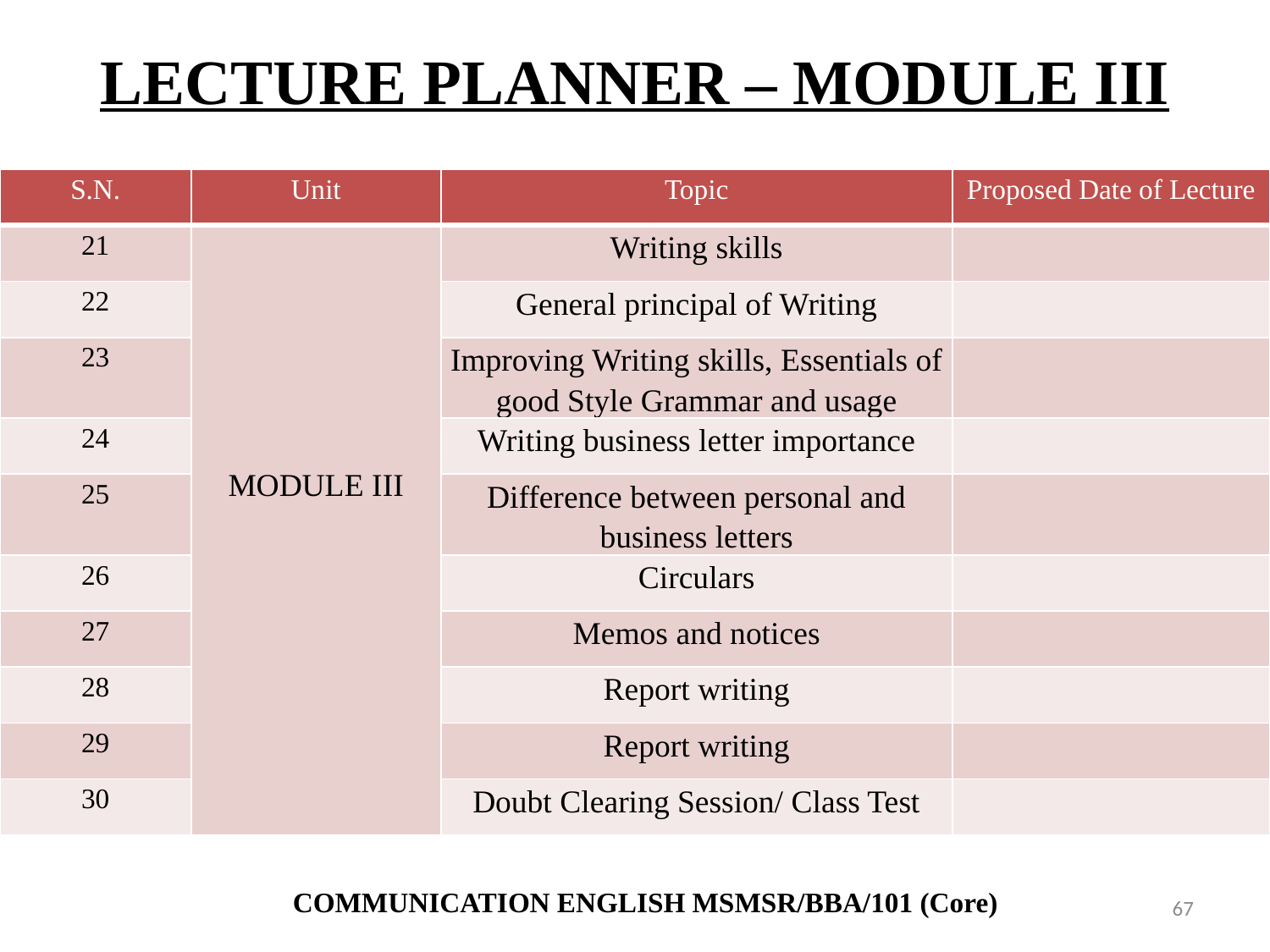

# LECTURE PLANNER – MODULE III
| S.N. | Unit | Topic | Proposed Date of Lecture |
| --- | --- | --- | --- |
| 21 | MODULE III | Writing skills |  |
| 22 |  | General principal of Writing |  |
| 23 |  | Improving Writing skills, Essentials of good Style Grammar and usage |  |
| 24 |  | Writing business letter importance |  |
| 25 |  | Difference between personal and business letters |  |
| 26 |  | Circulars |  |
| 27 |  | Memos and notices |  |
| 28 |  | Report writing |  |
| 29 |  | Report writing |  |
| 30 |  | Doubt Clearing Session/ Class Test |  |
COMMUNICATION ENGLISH MSMSR/BBA/101 (Core)
67